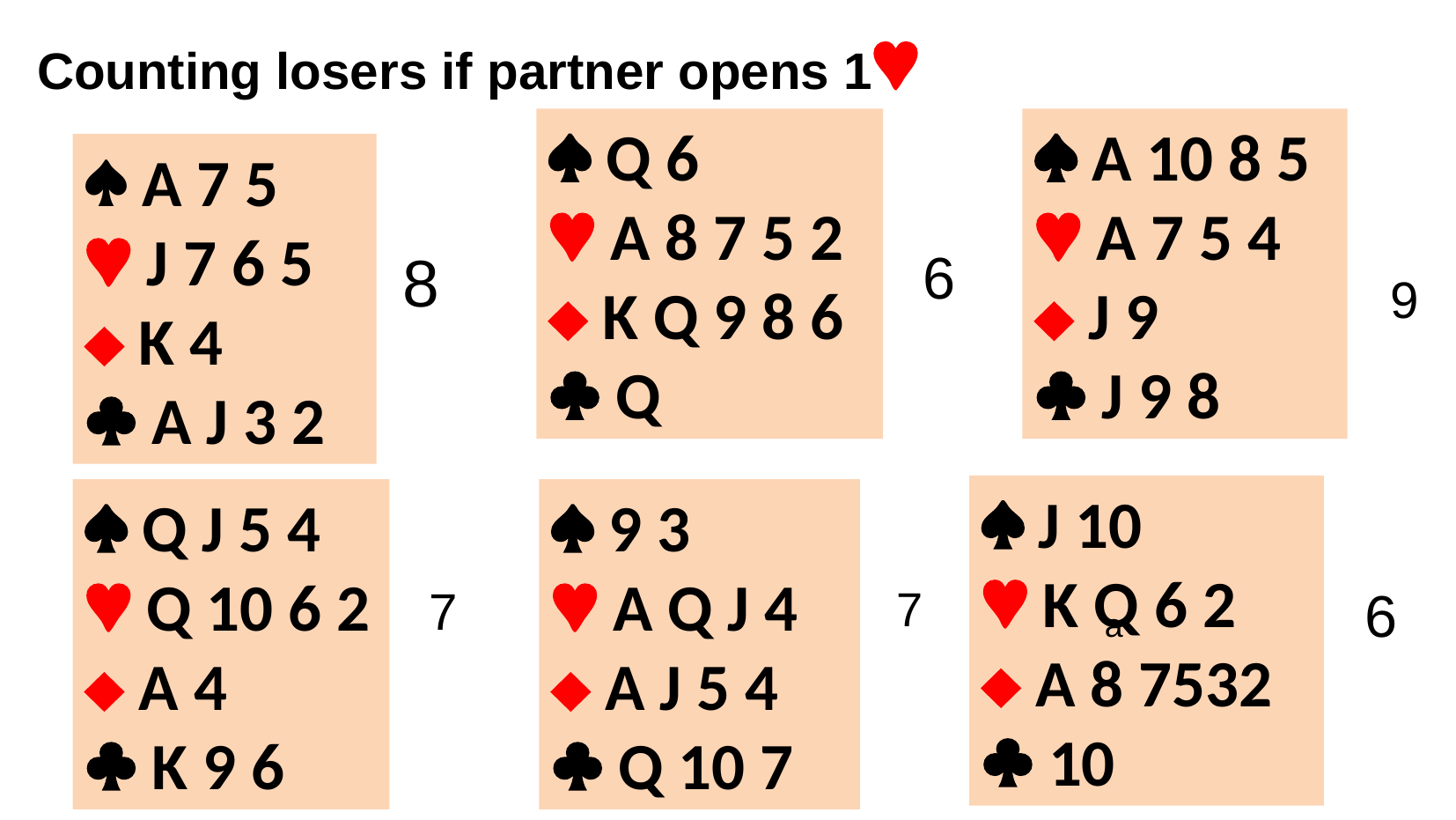

Counting losers if partner opens 1♥
♠ Q 6
♥ A 8 7 5 2
♦ K Q 9 8 6
♣ Q
♠ A 10 8 5
♥ A 7 5 4
♦ J 9
♣ J 9 8
♠ A 7 5
♥ J 7 6 5
♦ K 4
♣ A J 3 2
8
6
9
♠ J 10
♥ K Q 6 2
♦ A 8 7532
♣ 10
♠ Q J 5 4
♥ Q 10 6 2
♦ A 4
♣ K 9 6
♠ 9 3
♥ A Q J 4
♦ A J 5 4
♣ Q 10 7
7
7
6
a